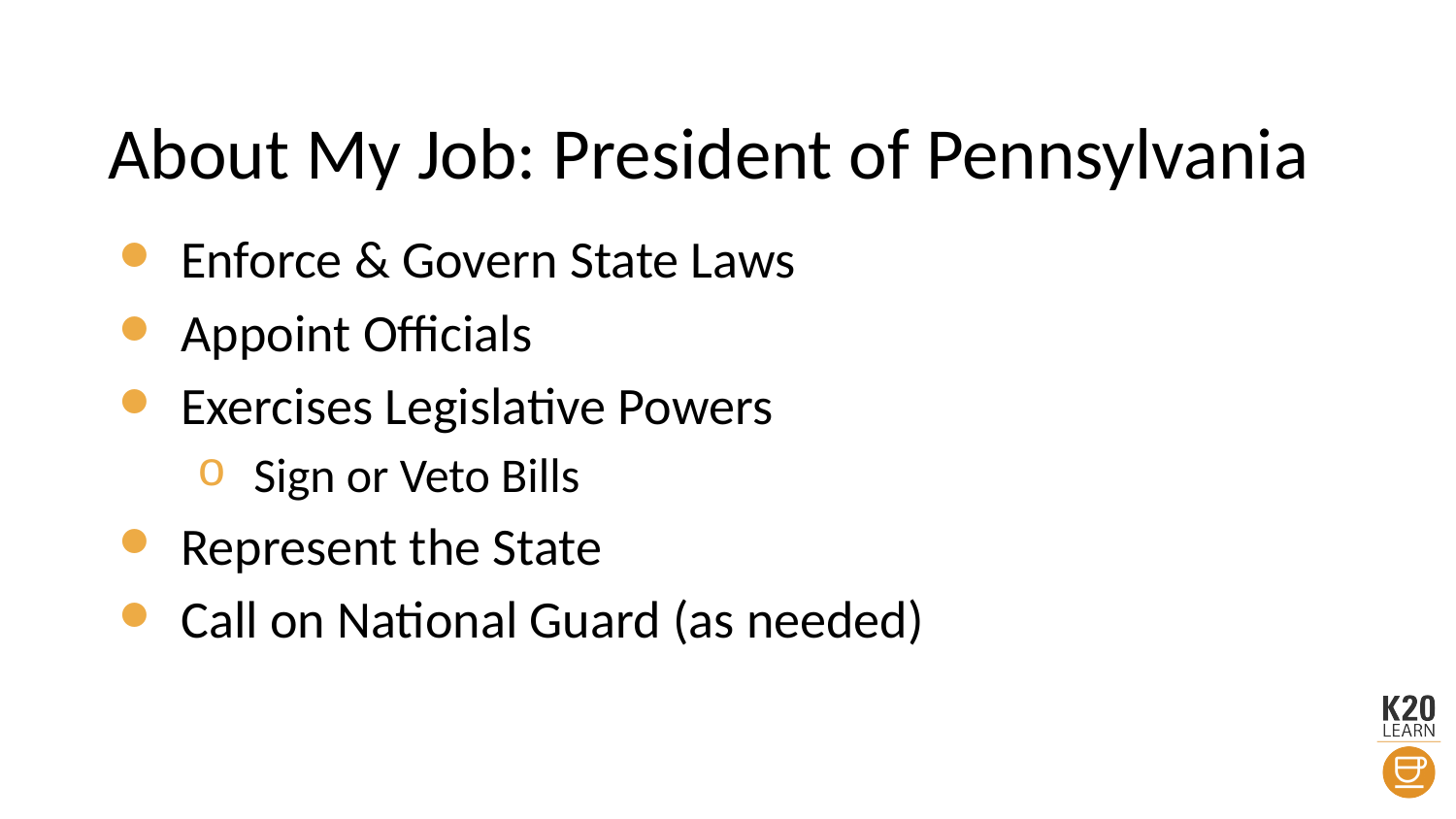

# About My Job: President of Pennsylvania
Enforce & Govern State Laws
Appoint Officials
Exercises Legislative Powers
Sign or Veto Bills
Represent the State
Call on National Guard (as needed)